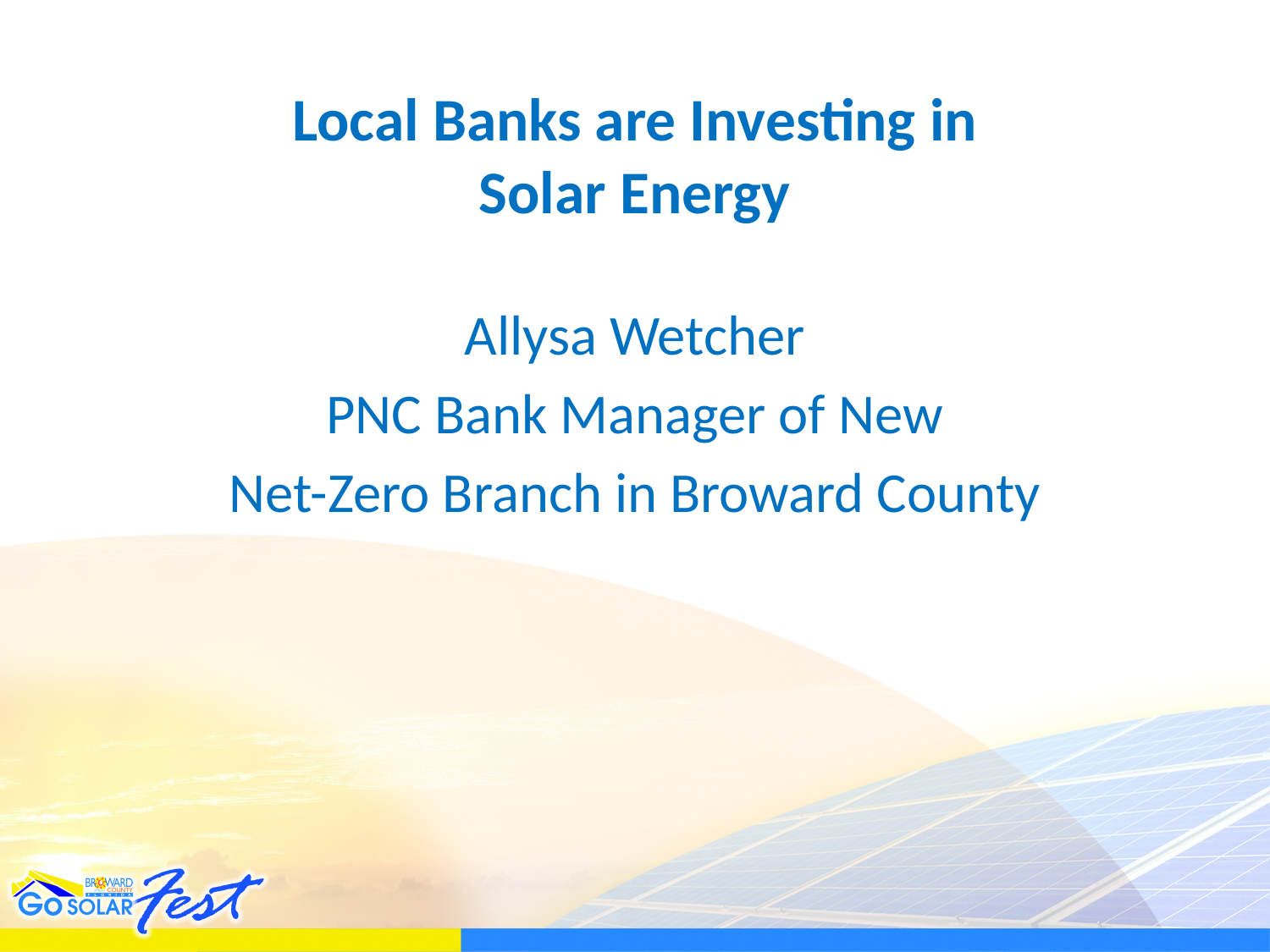

# Local Banks are Investing in Solar Energy
Allysa Wetcher
PNC Bank Manager of New
Net-Zero Branch in Broward County